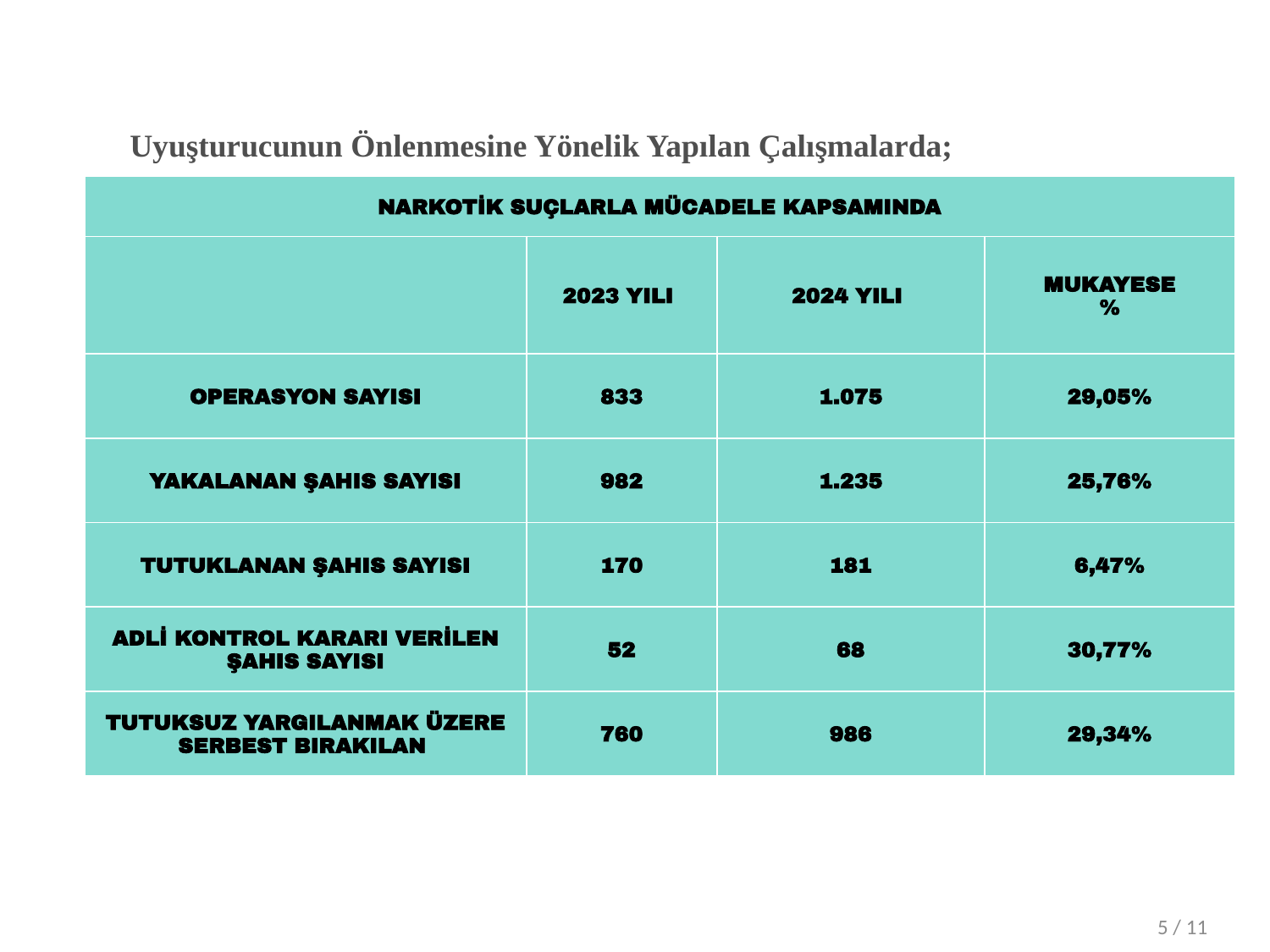

Uyuşturucunun Önlenmesine Yönelik Yapılan Çalışmalarda;
| NARKOTİK SUÇLARLA MÜCADELE KAPSAMINDA |  |  |  |
| --- | --- | --- | --- |
|  | 2023 YILI | 2024 YILI | MUKAYESE % |
| OPERASYON SAYISI | 833 | 1.075 | 29,05% |
| YAKALANAN ŞAHIS SAYISI | 982 | 1.235 | 25,76% |
| TUTUKLANAN ŞAHIS SAYISI | 170 | 181 | 6,47% |
| ADLİ KONTROL KARARI VERİLEN ŞAHIS SAYISI | 52 | 68 | 30,77% |
| TUTUKSUZ YARGILANMAK ÜZERE SERBEST BIRAKILAN | 760 | 986 | 29,34% |